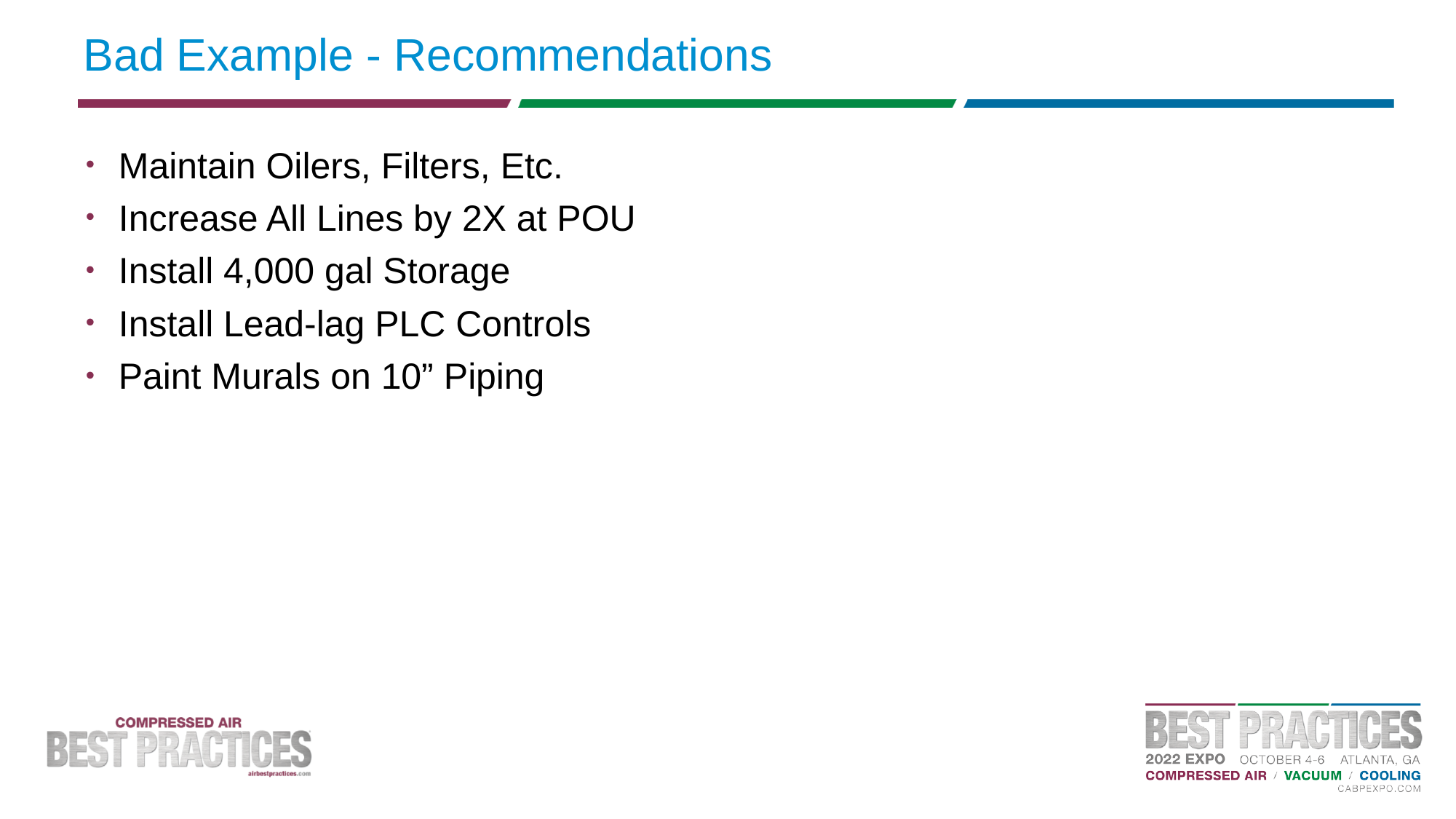

# Bad Example - Recommendations
Maintain Oilers, Filters, Etc.
Increase All Lines by 2X at POU
Install 4,000 gal Storage
Install Lead-lag PLC Controls
Paint Murals on 10” Piping